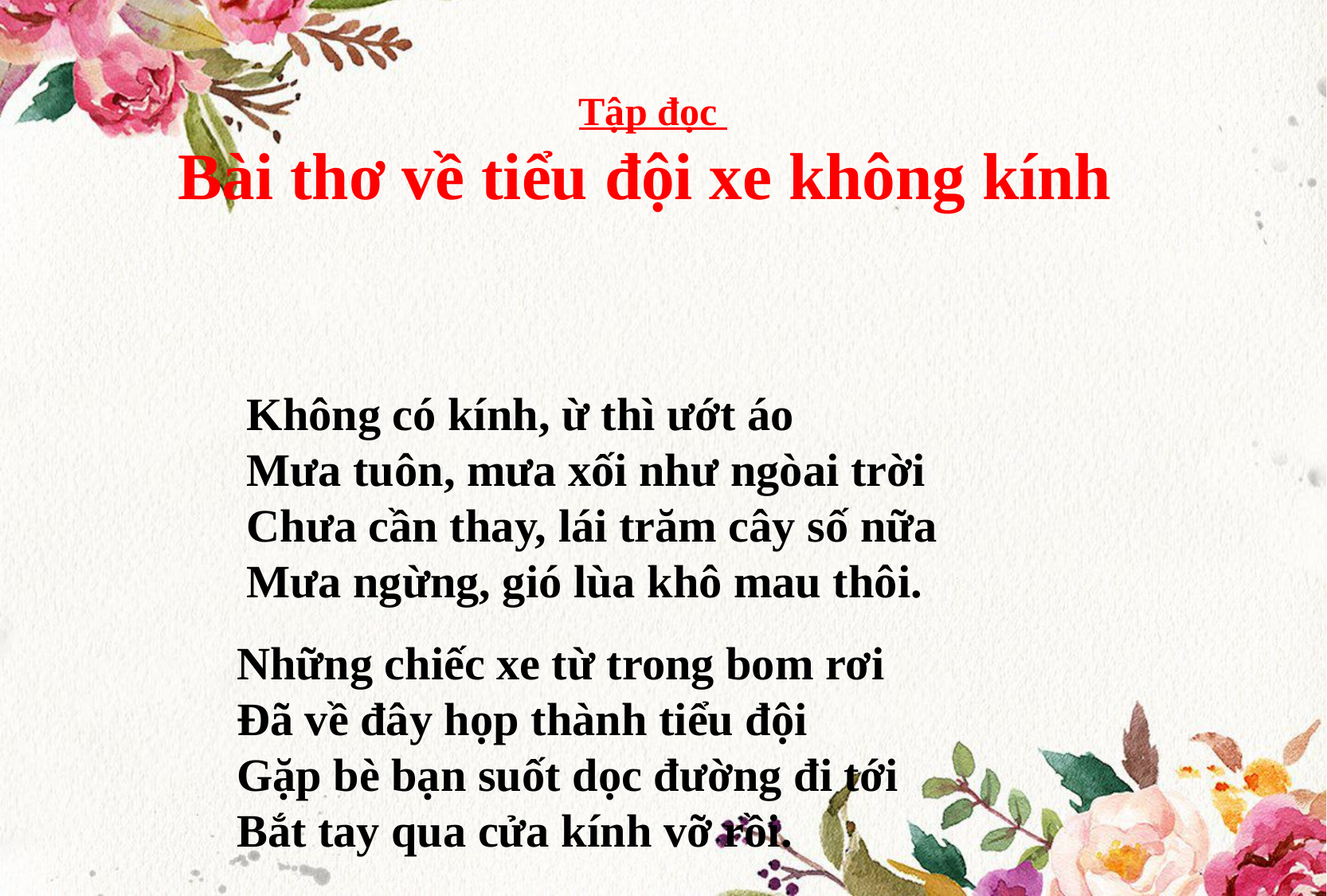

Tập đọc
Bài thơ về tiểu đội xe không kính
Không có kính, ừ thì ướt áo 
Mưa tuôn, mưa xối như ngòai trời 
Chưa cần thay, lái trăm cây số nữa 
Mưa ngừng, gió lùa khô mau thôi.
Những chiếc xe từ trong bom rơi 
Ðã về đây họp thành tiểu đội 
Gặp bè bạn suốt dọc đường đi tới 
Bắt tay qua cửa kính vỡ rồi.